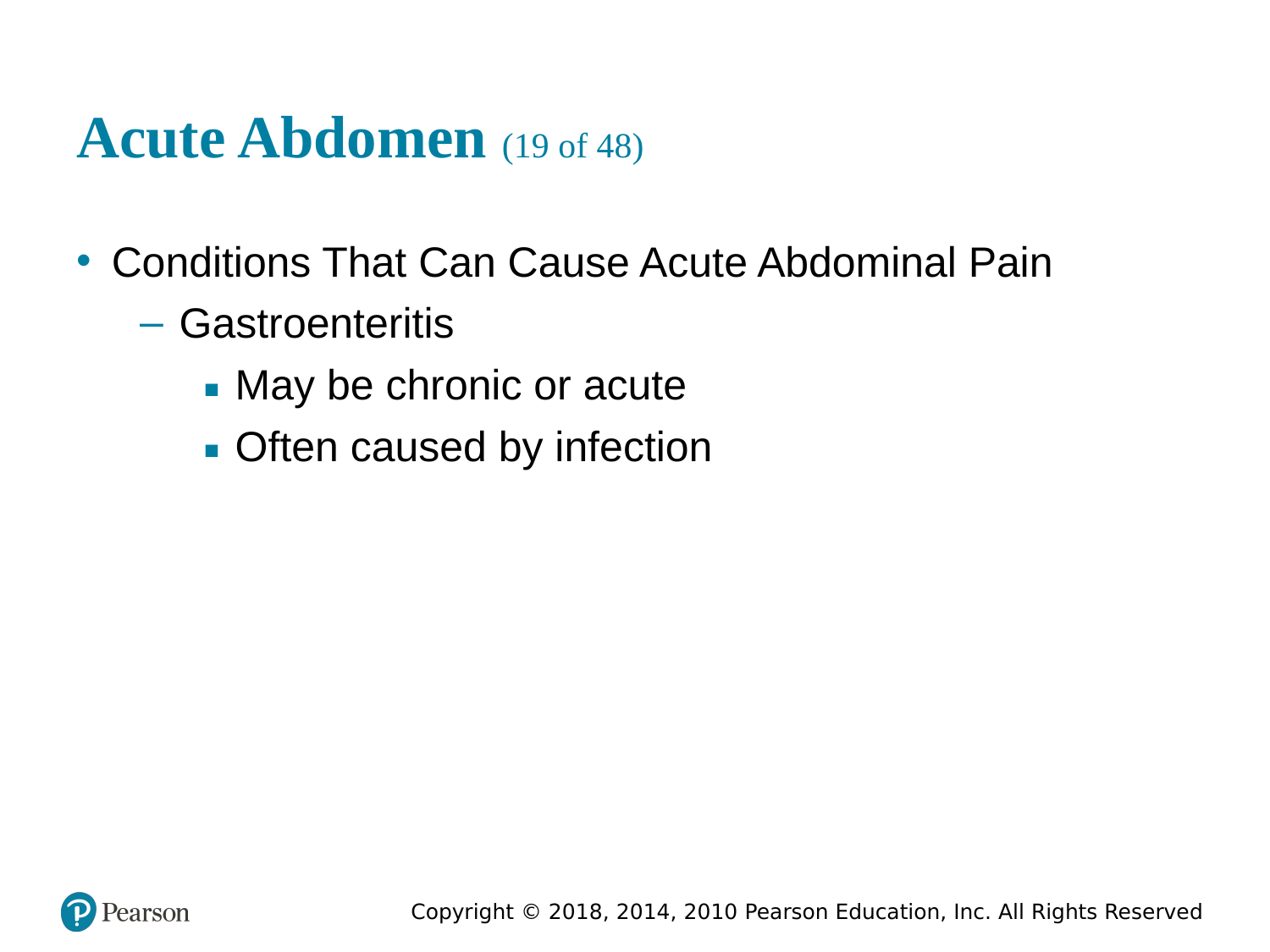

# Acute Abdomen (19 of 48)
Conditions That Can Cause Acute Abdominal Pain
Gastroenteritis
May be chronic or acute
Often caused by infection